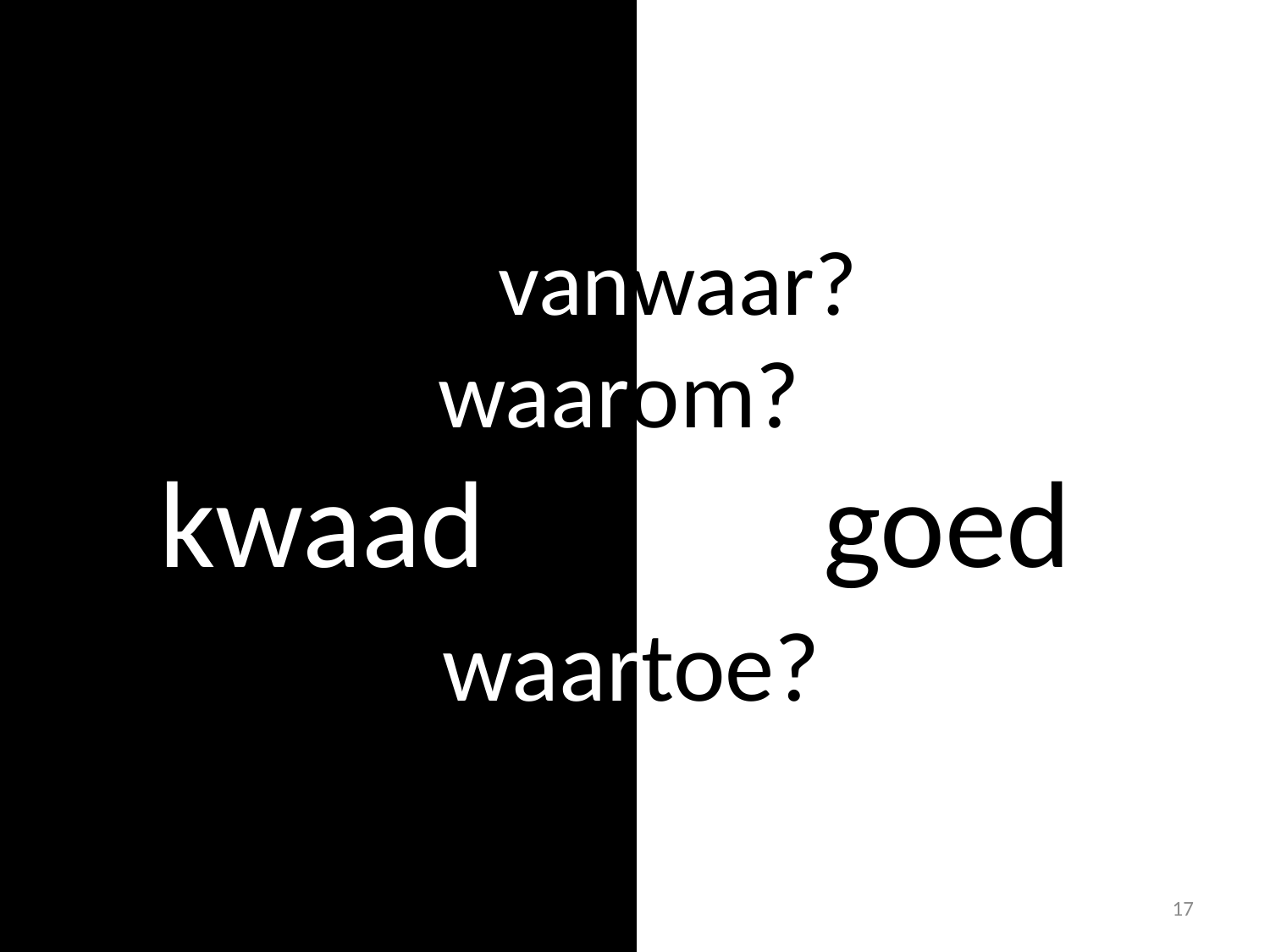

#
  			  vanwaar?
		     waarom?
     kwaad		    goed
		     waartoe?

17